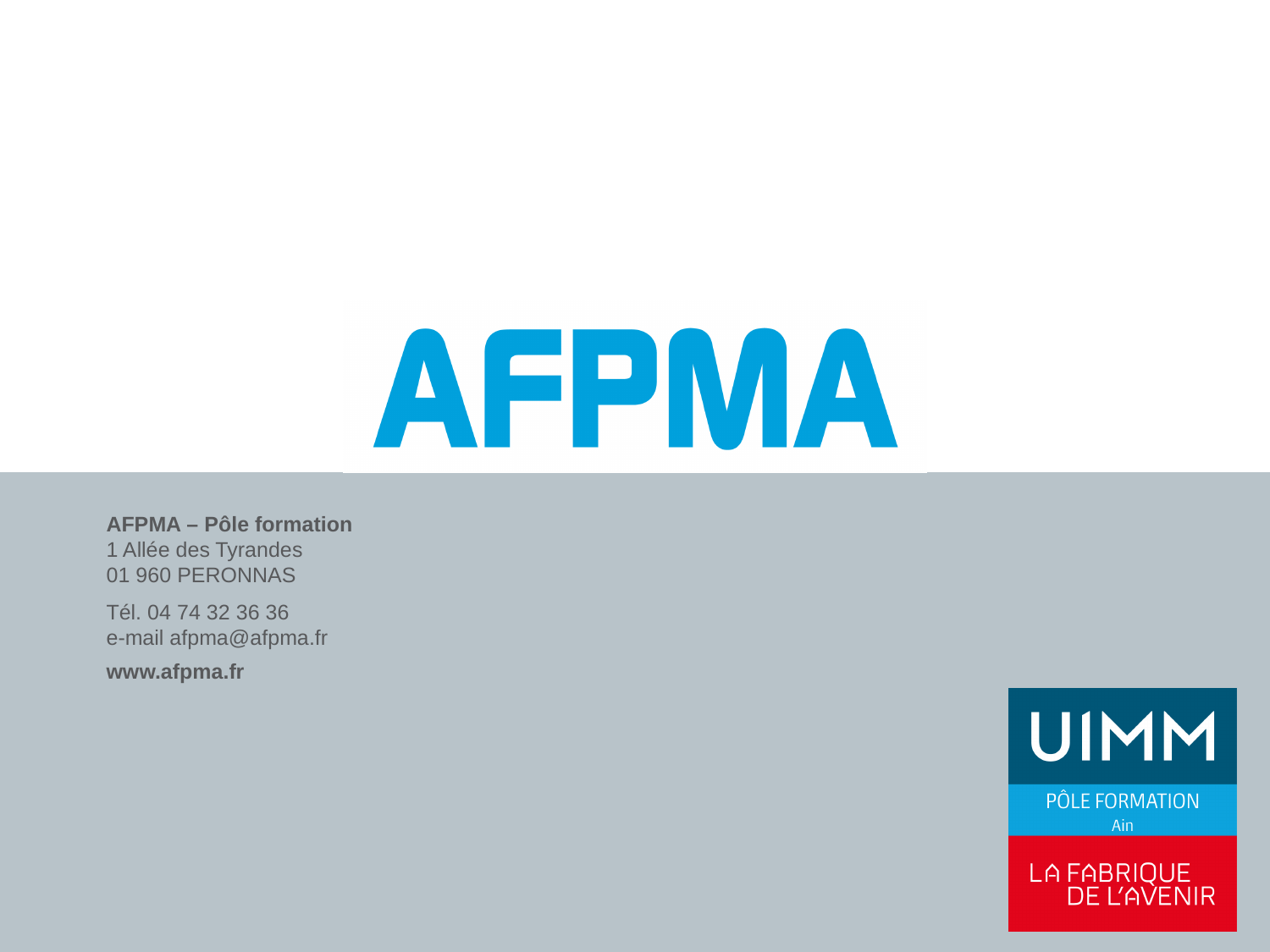

AFPMA – Pôle formation
1 Allée des Tyrandes
01 960 PERONNAS
Tél. 04 74 32 36 36
e-mail afpma@afpma.fr
www.afpma.fr